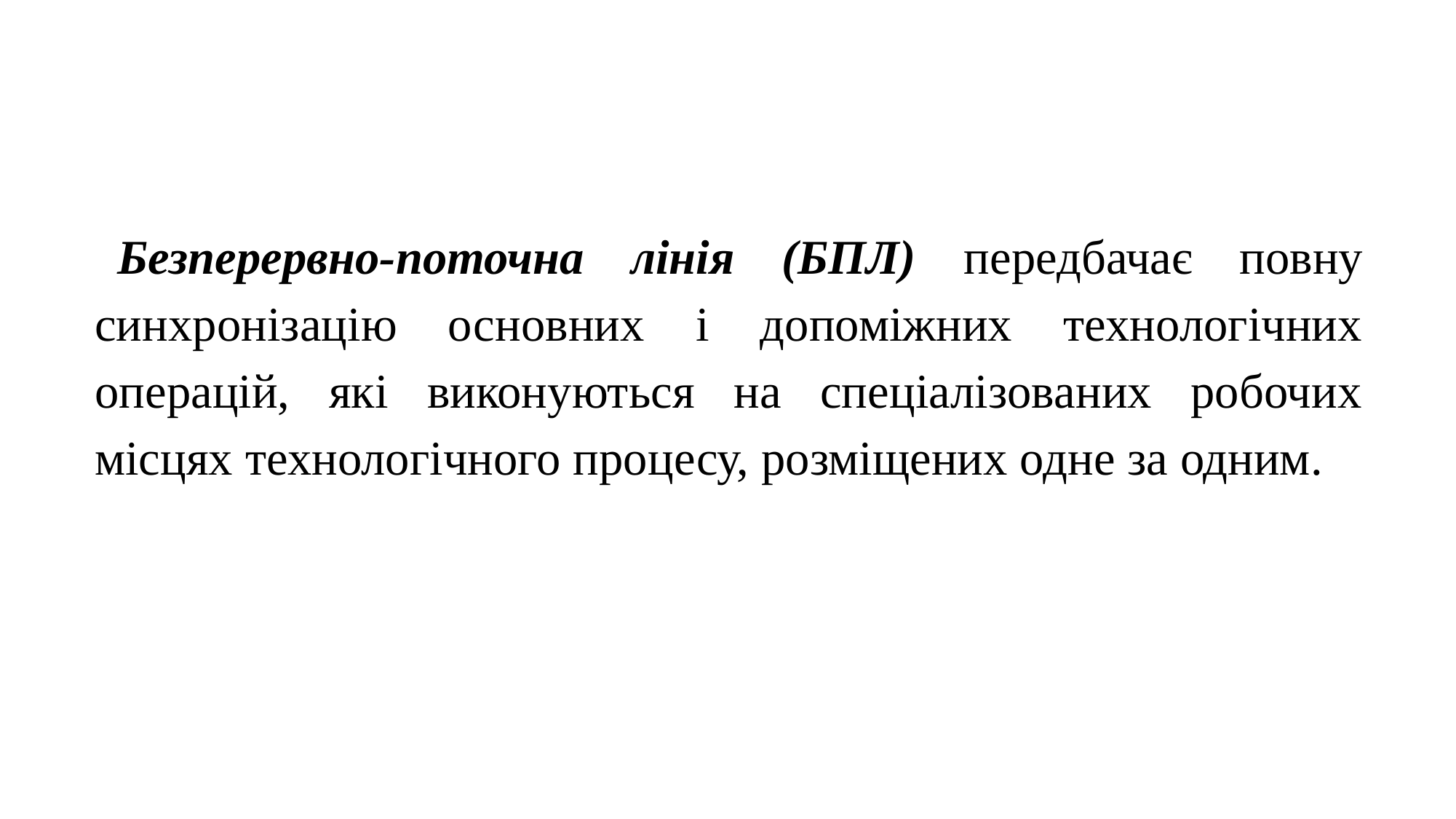

Безперервно-поточна лінія (БПЛ) передбачає повну синхронізацію основних і допоміжних технологічних операцій, які виконуються на спеціалізованих робочих місцях технологічного процесу, розміщених одне за одним.